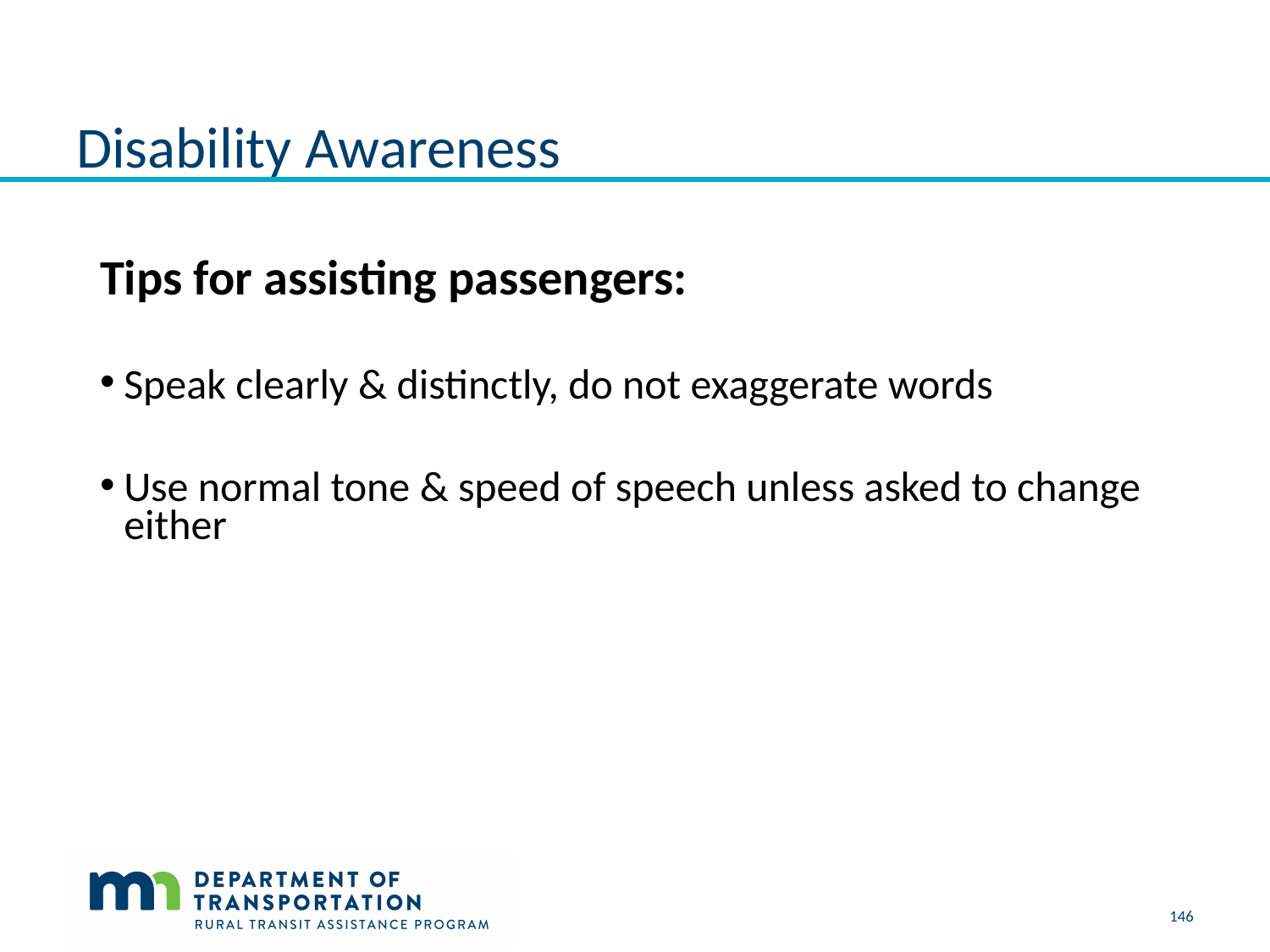

# Disability Awareness
Tips for assisting passengers:

Speak clearly & distinctly, do not exaggerate words

Use normal tone & speed of speech unless asked to change either

146